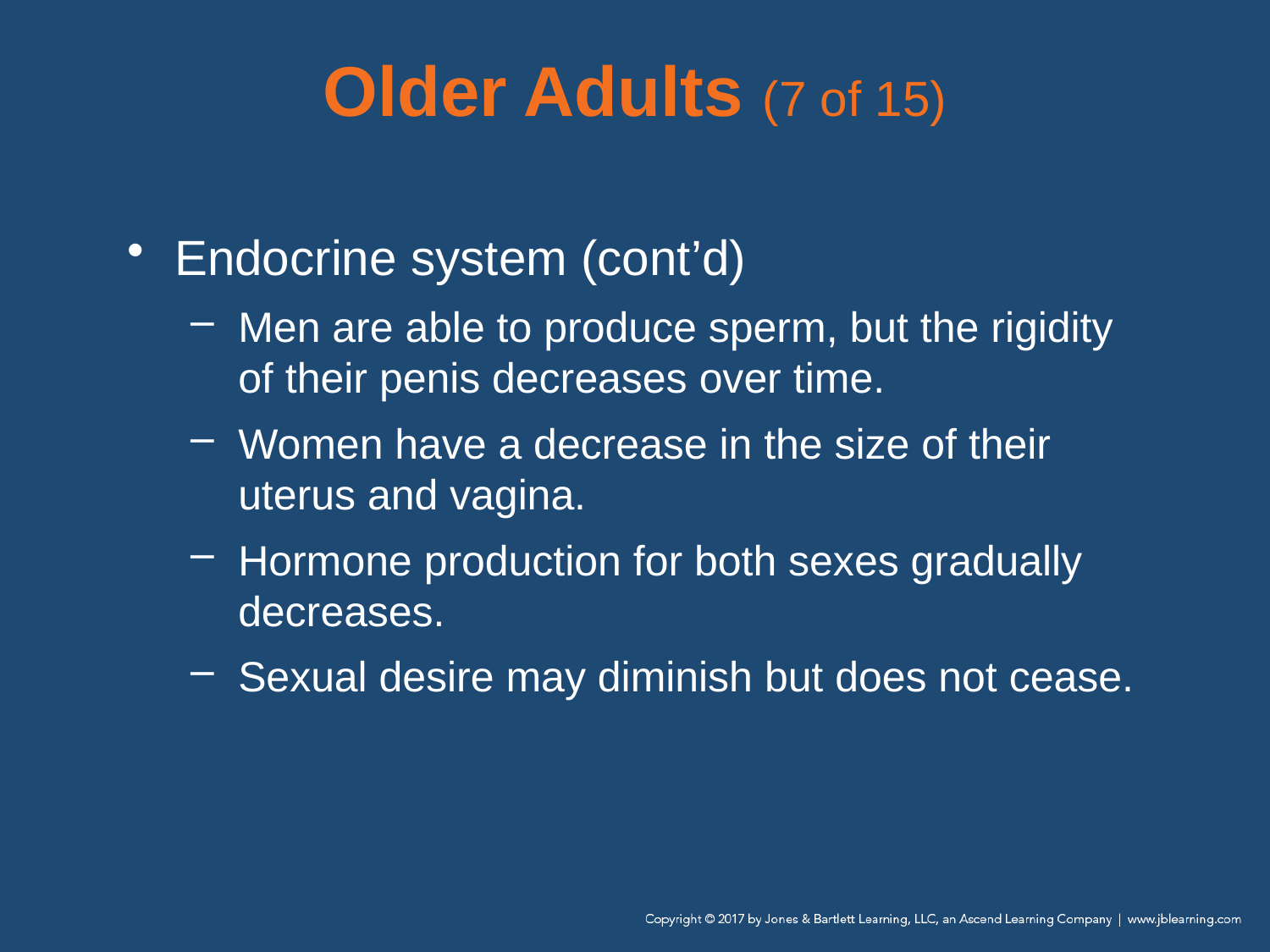

# Older Adults (7 of 15)
Endocrine system (cont’d)
Men are able to produce sperm, but the rigidity of their penis decreases over time.
Women have a decrease in the size of their uterus and vagina.
Hormone production for both sexes gradually decreases.
Sexual desire may diminish but does not cease.